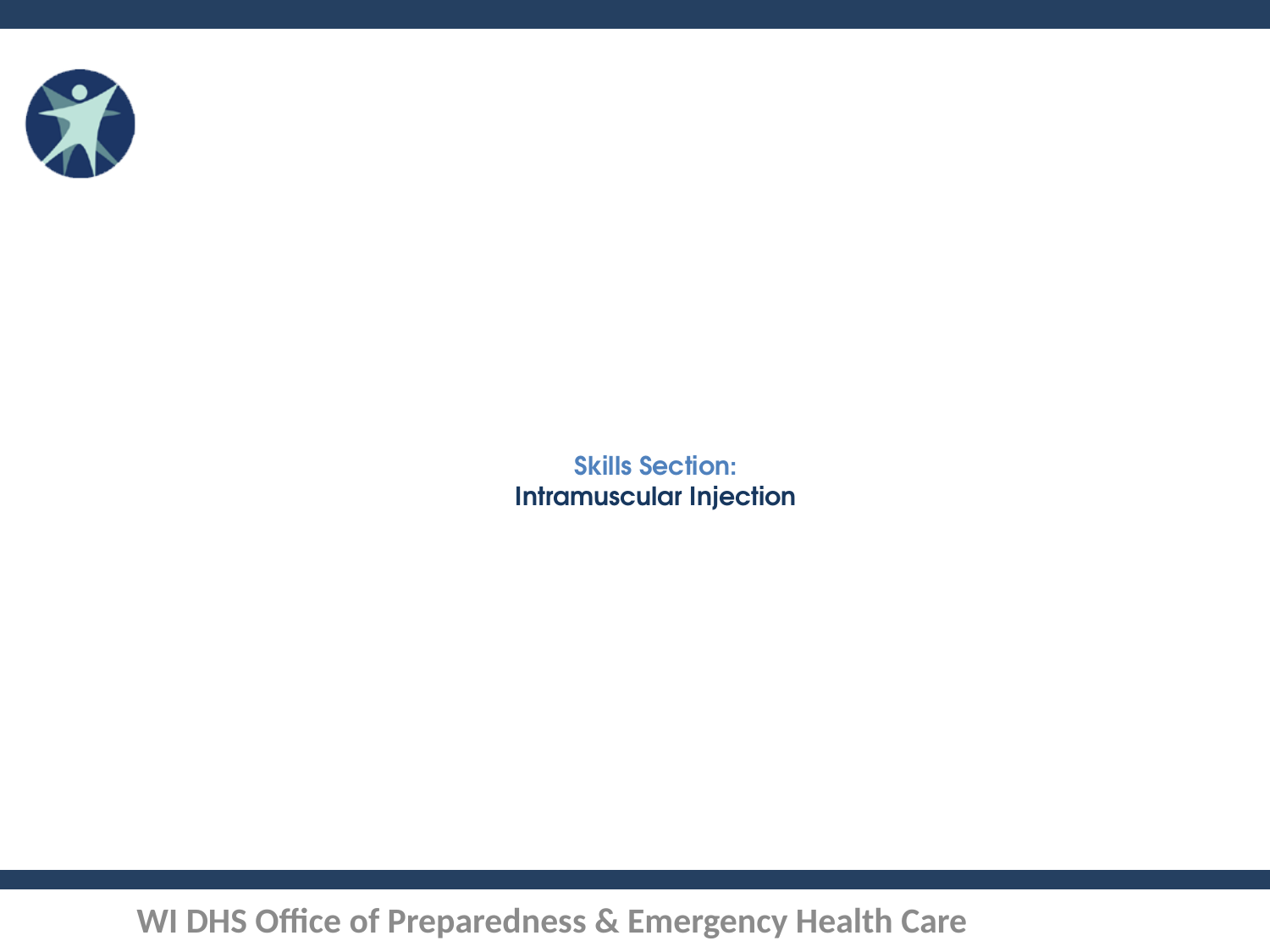

# Skills Section: Intramuscular Injection
WI DHS Office of Preparedness & Emergency Health Care